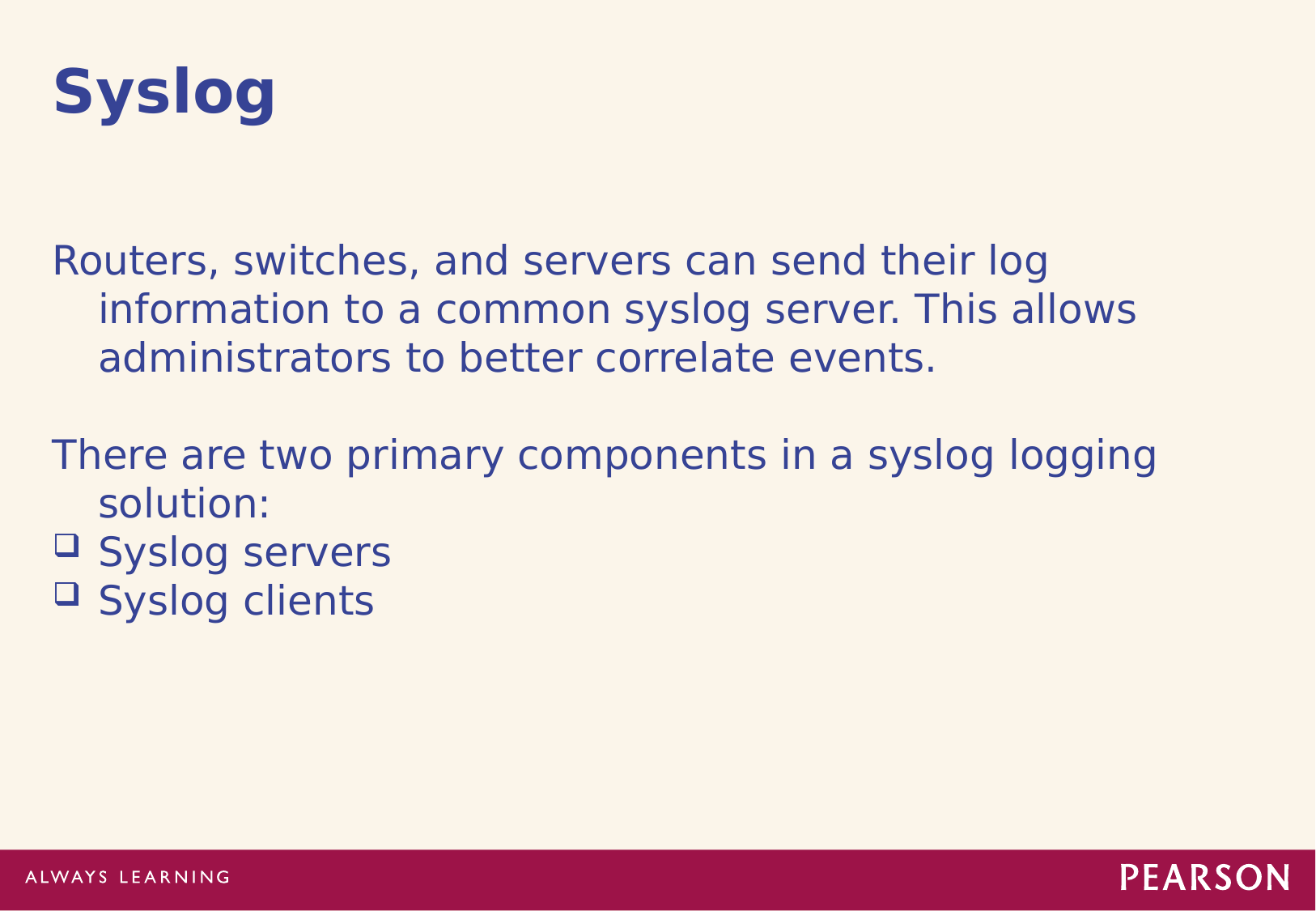

# Syslog
Routers, switches, and servers can send their log information to a common syslog server. This allows administrators to better correlate events.

There are two primary components in a syslog logging solution:
Syslog servers
Syslog clients